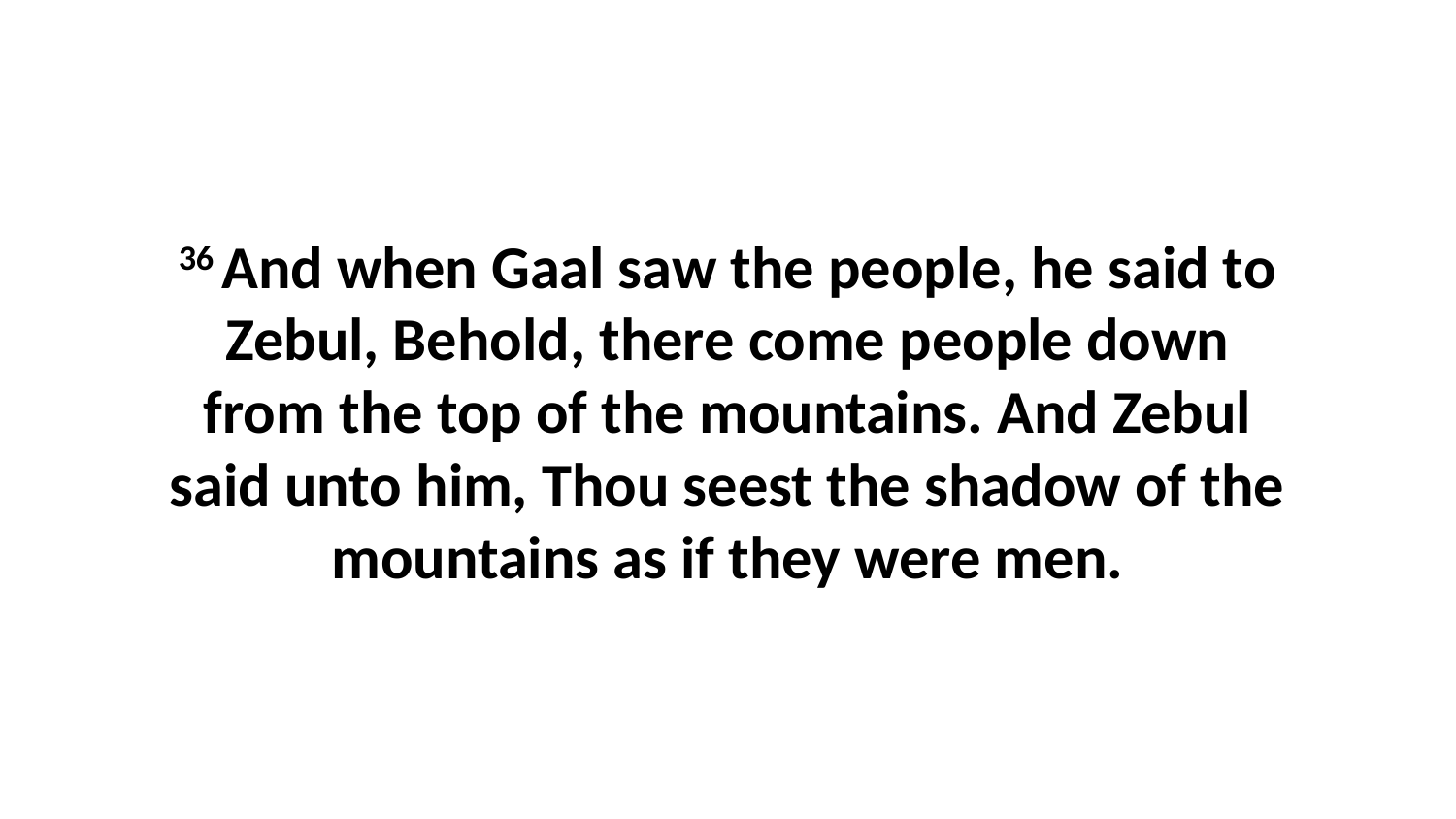

36 And when Gaal saw the people, he said to Zebul, Behold, there come people down from the top of the mountains. And Zebul said unto him, Thou seest the shadow of the mountains as if they were men.